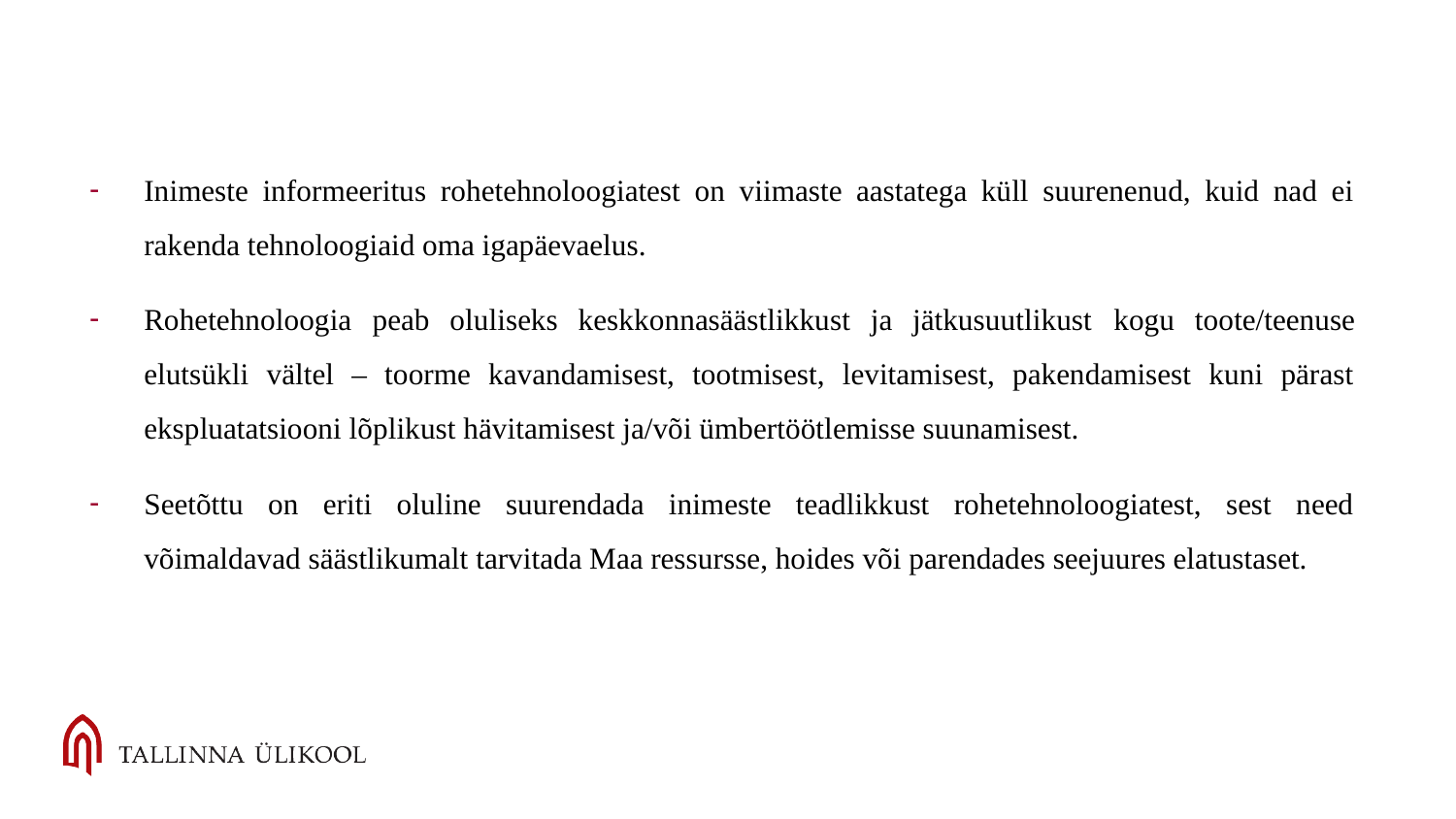

Inimeste informeeritus rohetehnoloogiatest on viimaste aastatega küll suurenenud, kuid nad ei rakenda tehnoloogiaid oma igapäevaelus.
Rohetehnoloogia peab oluliseks keskkonnasäästlikkust ja jätkusuutlikust kogu toote/teenuse elutsükli vältel – toorme kavandamisest, tootmisest, levitamisest, pakendamisest kuni pärast ekspluatatsiooni lõplikust hävitamisest ja/või ümbertöötlemisse suunamisest.
Seetõttu on eriti oluline suurendada inimeste teadlikkust rohetehnoloogiatest, sest need võimaldavad säästlikumalt tarvitada Maa ressursse, hoides või parendades seejuures elatustaset.